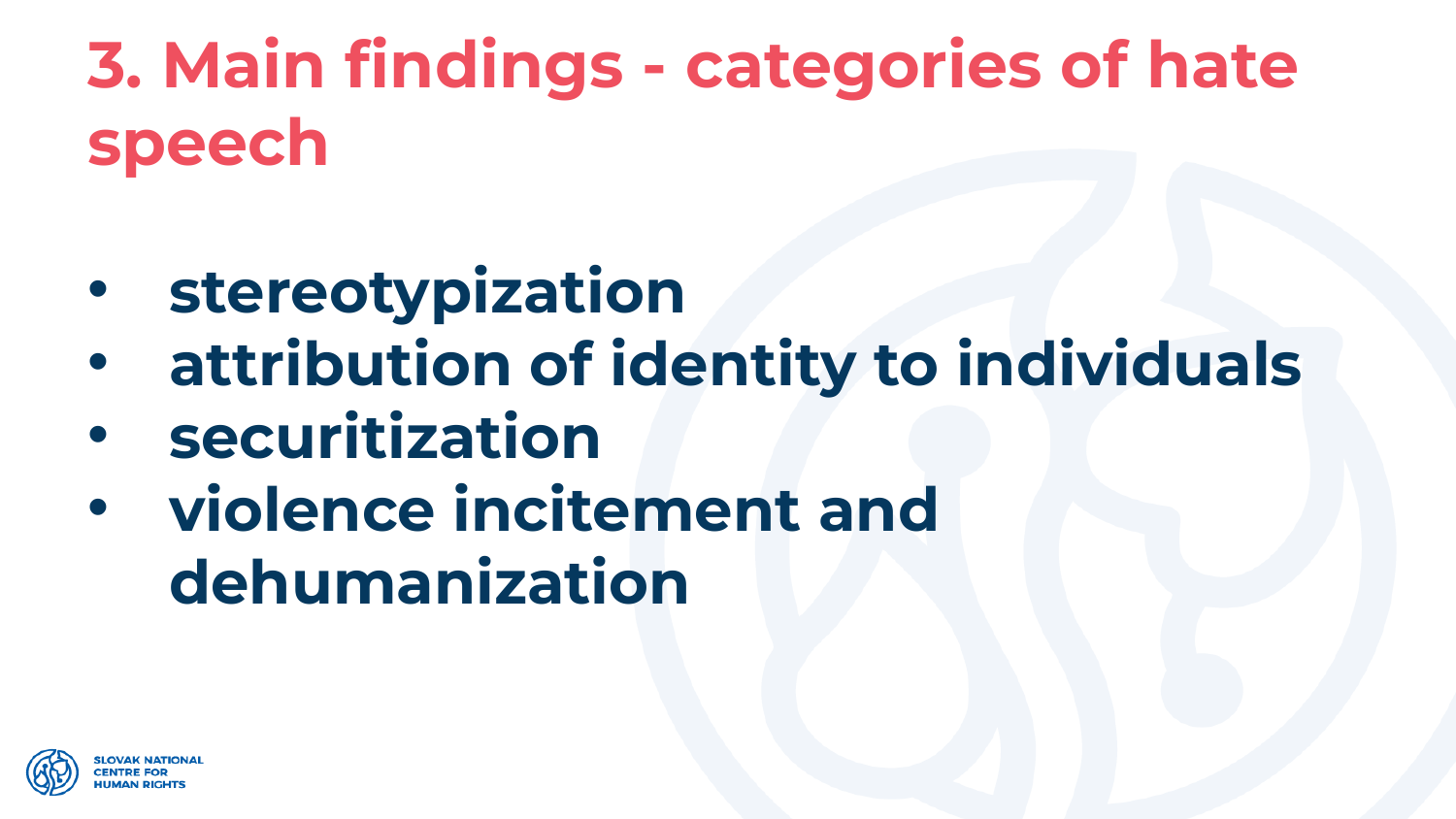

# 3. Main findings - categories of hate speech
stereotypization
attribution of identity to individuals
securitization
violence incitement and dehumanization